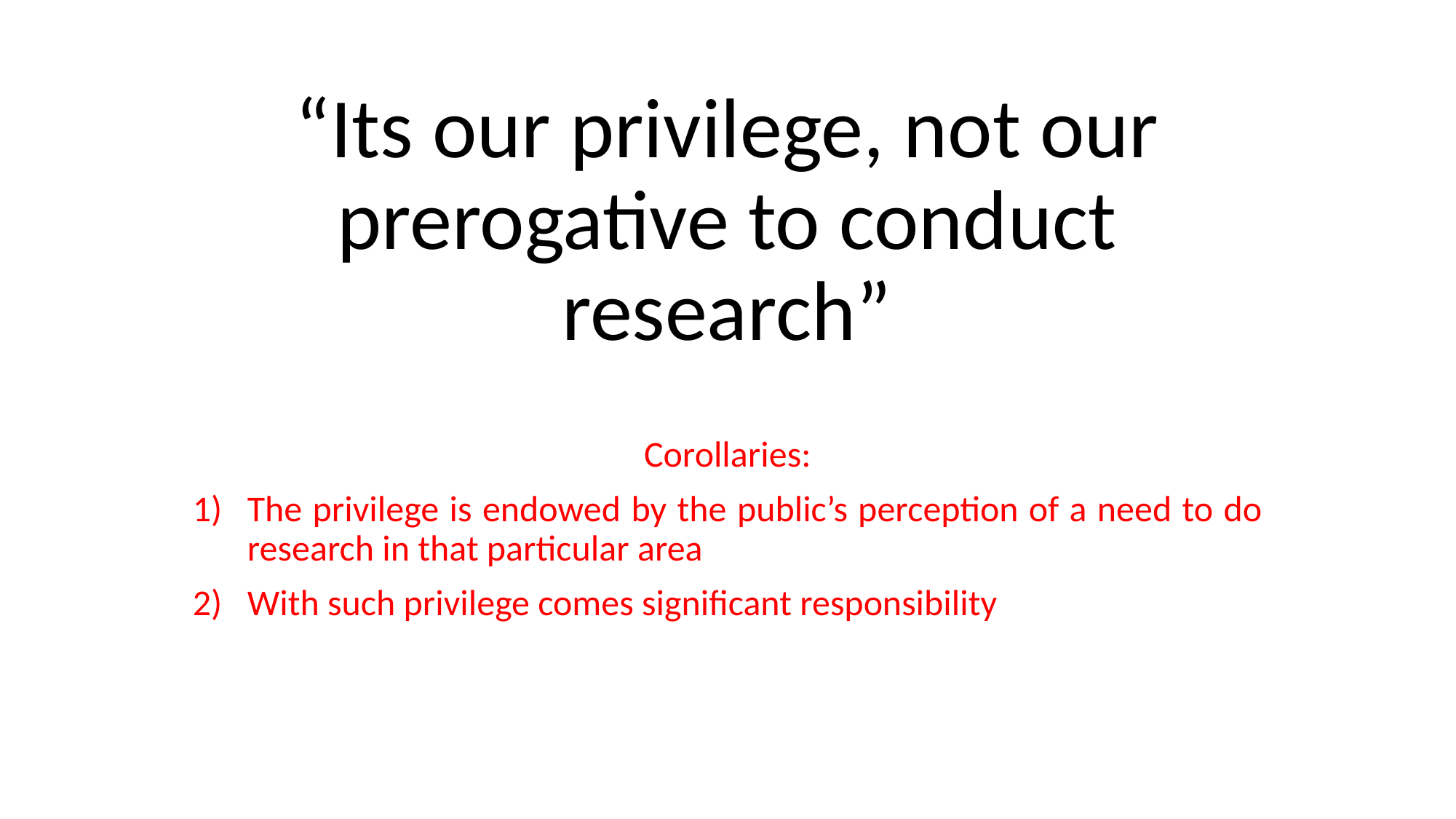

# “Its our privilege, not our prerogative to conduct research”
Corollaries:
The privilege is endowed by the public’s perception of a need to do research in that particular area
With such privilege comes significant responsibility